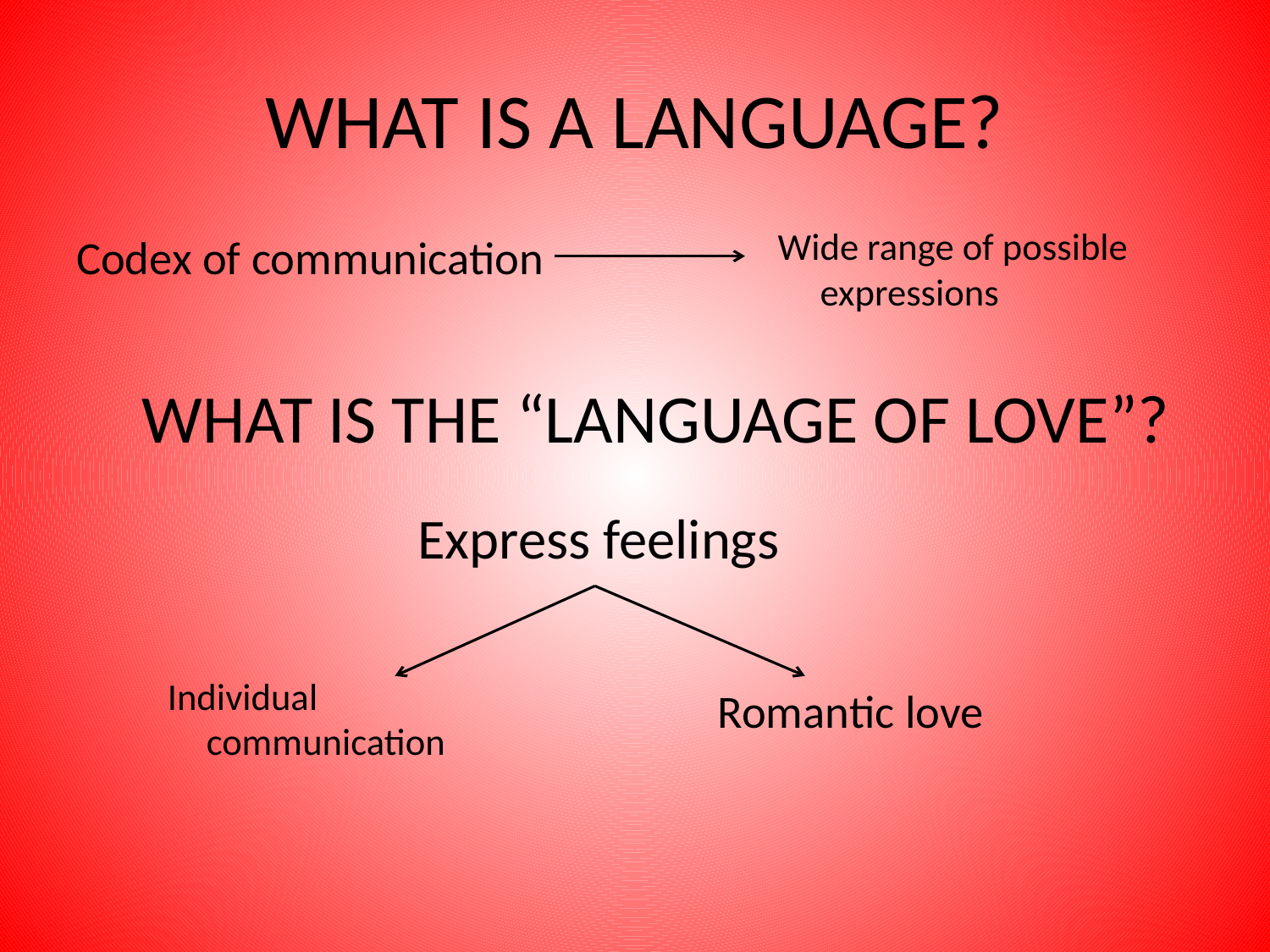

# WHAT IS A LANGUAGE?
Wide range of possible expressions
Codex of communication
WHAT IS THE “LANGUAGE OF LOVE”?
Express feelings
Individual communication
Romantic love